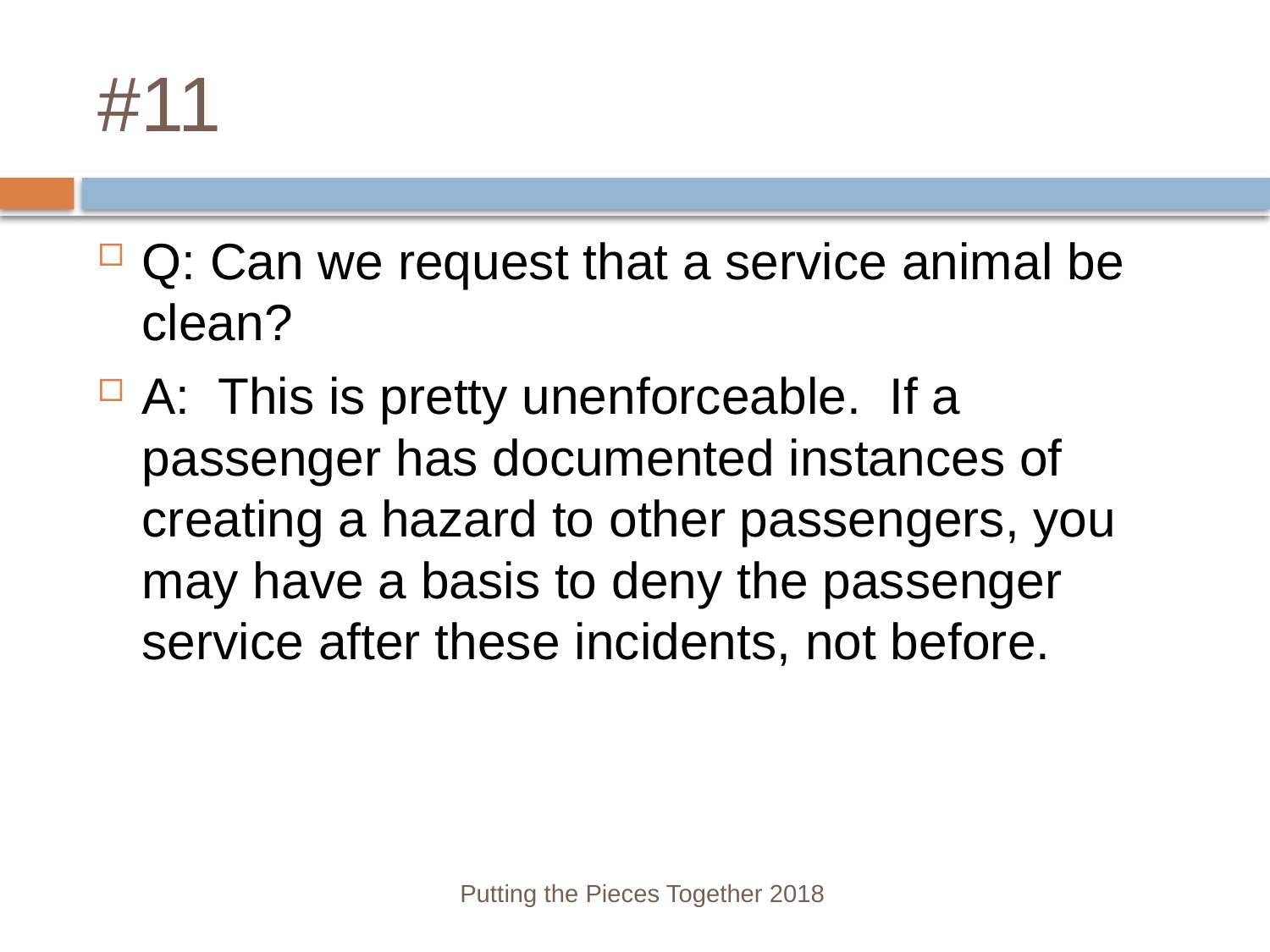

# #11
Q: Can we request that a service animal be clean?
A:  This is pretty unenforceable.  If a passenger has documented instances of creating a hazard to other passengers, you may have a basis to deny the passenger service after these incidents, not before.
Putting the Pieces Together 2018